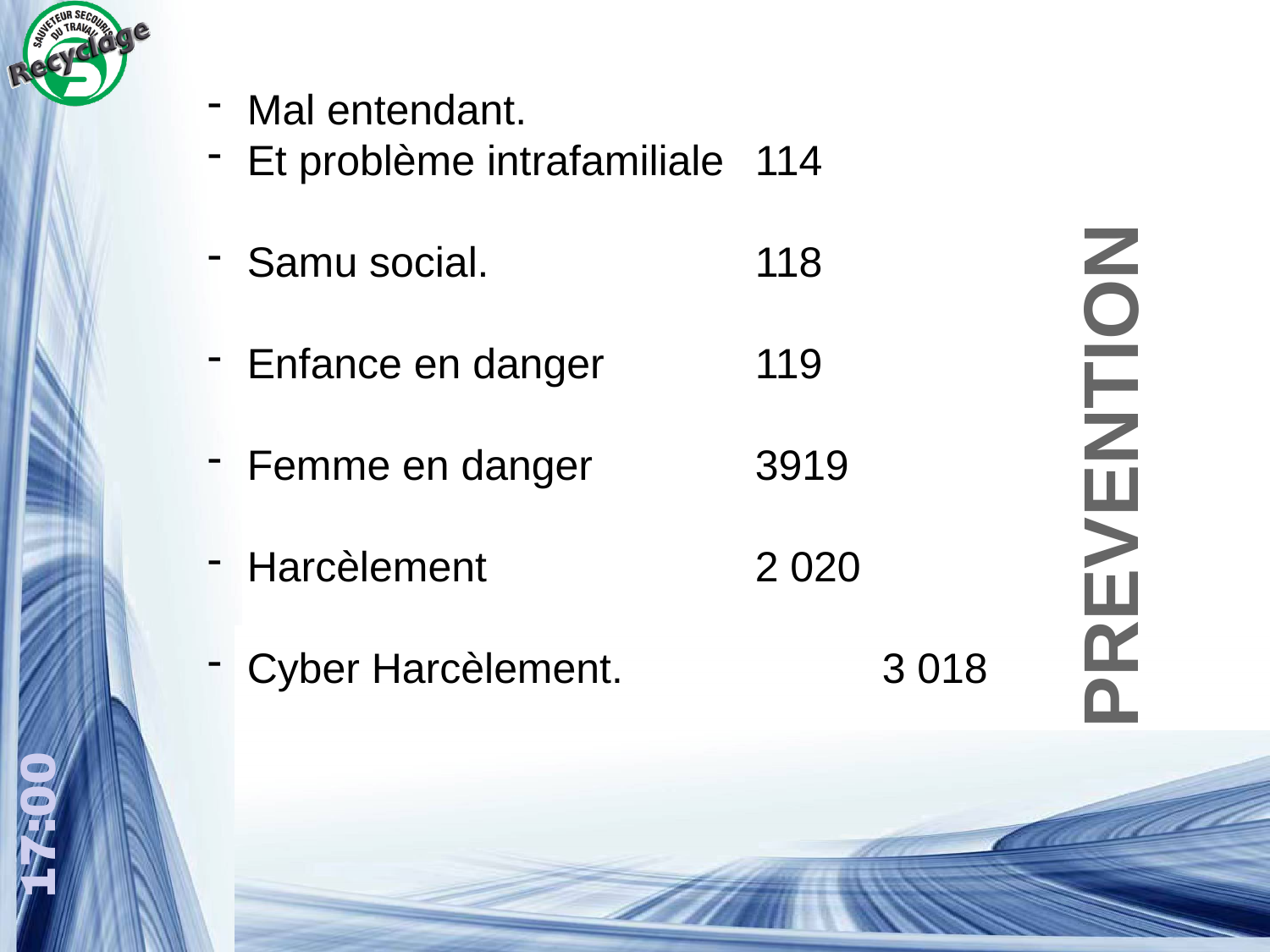

Mal entendant.
Et problème intrafamiliale	114

Samu social.			118

Enfance en danger		119

Femme en danger		3919

Harcèlement			2 020

Cyber Harcèlement. 		3 018
PREVENTION